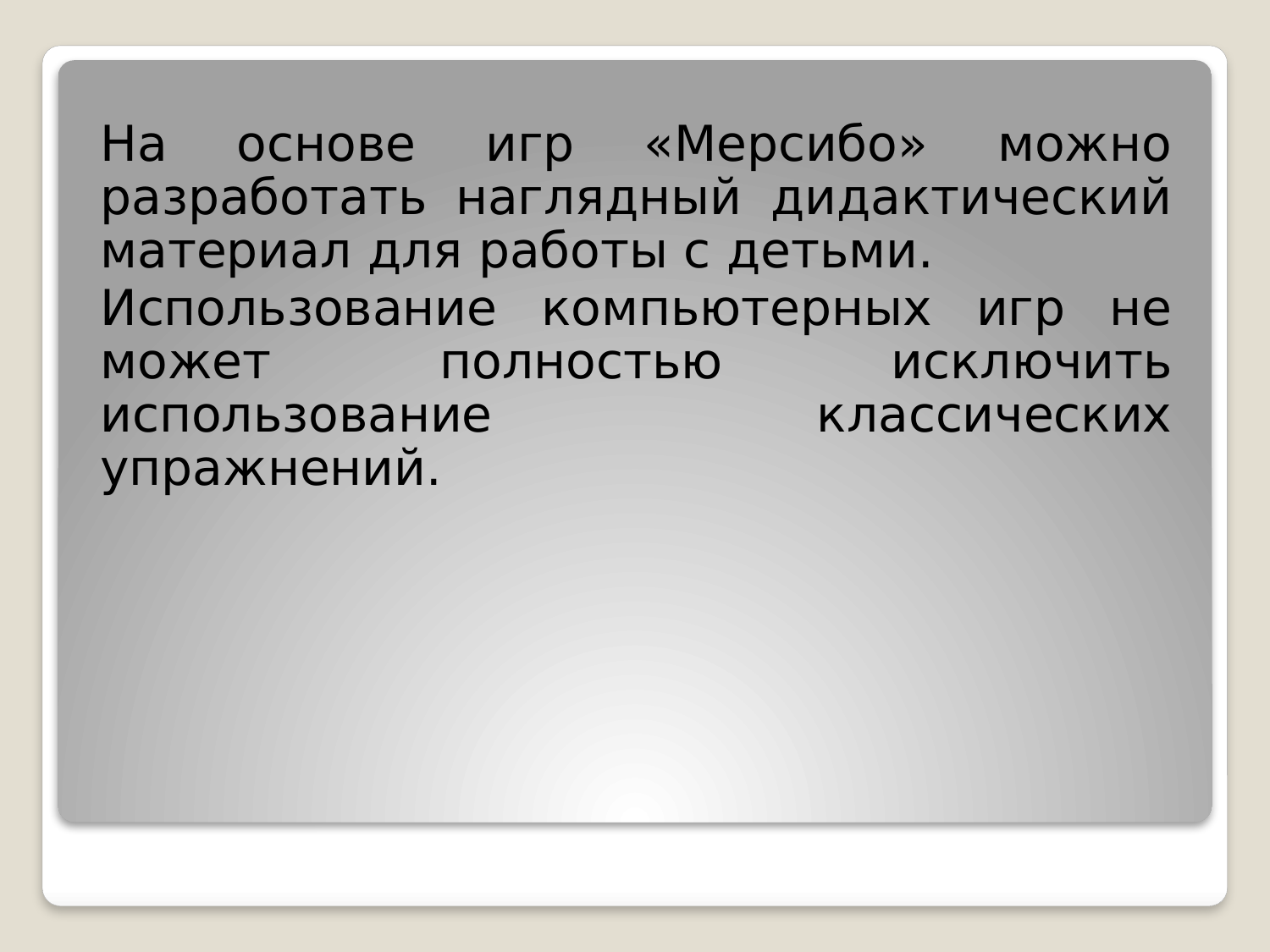

На основе игр «Мерсибо» можно разработать наглядный дидактический материал для работы с детьми.
Использование компьютерных игр не может полностью исключить использование классических упражнений.